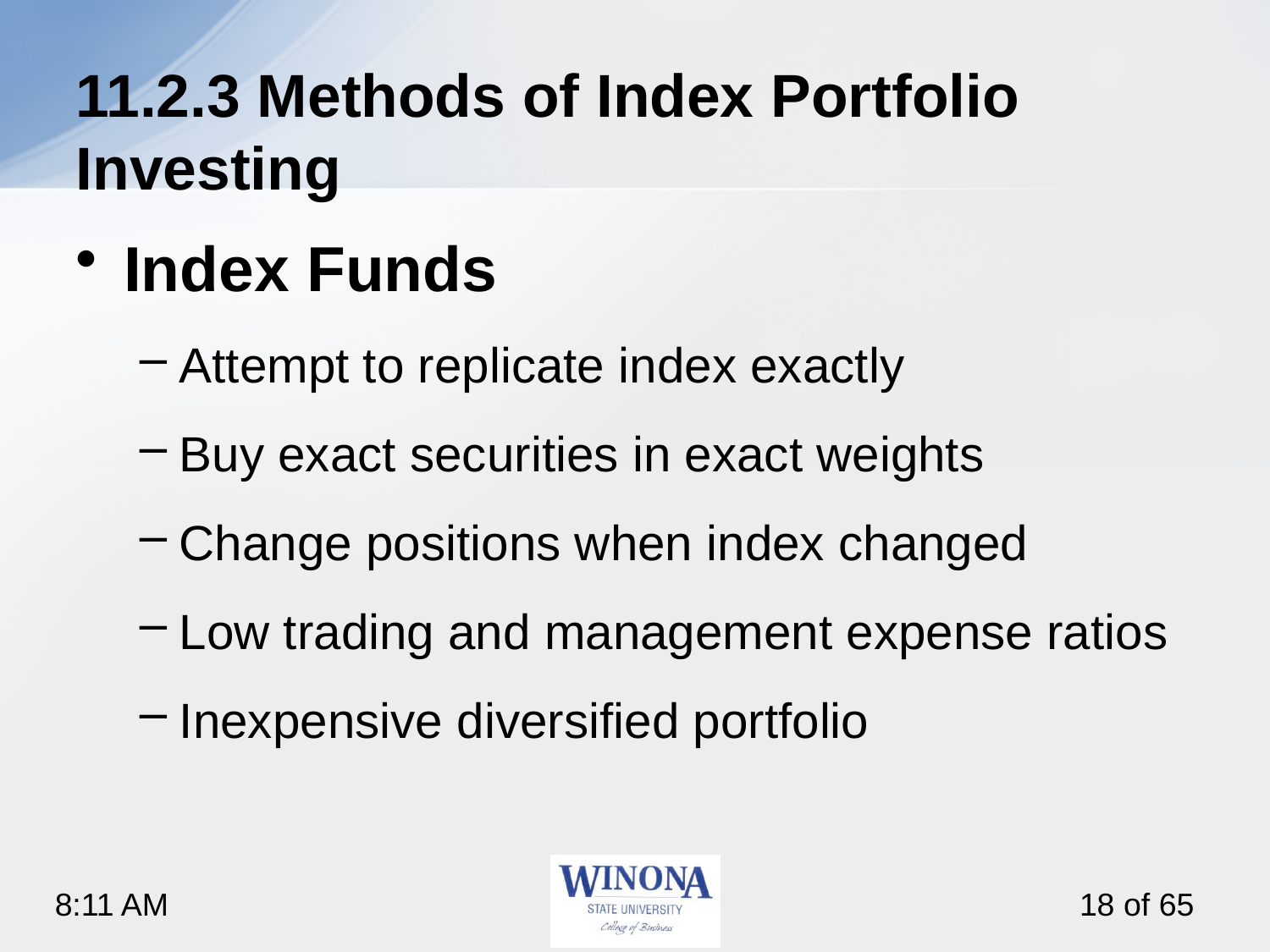

# 11.2.3 Methods of Index Portfolio Investing
Index Funds
Attempt to replicate index exactly
Buy exact securities in exact weights
Change positions when index changed
Low trading and management expense ratios
Inexpensive diversified portfolio